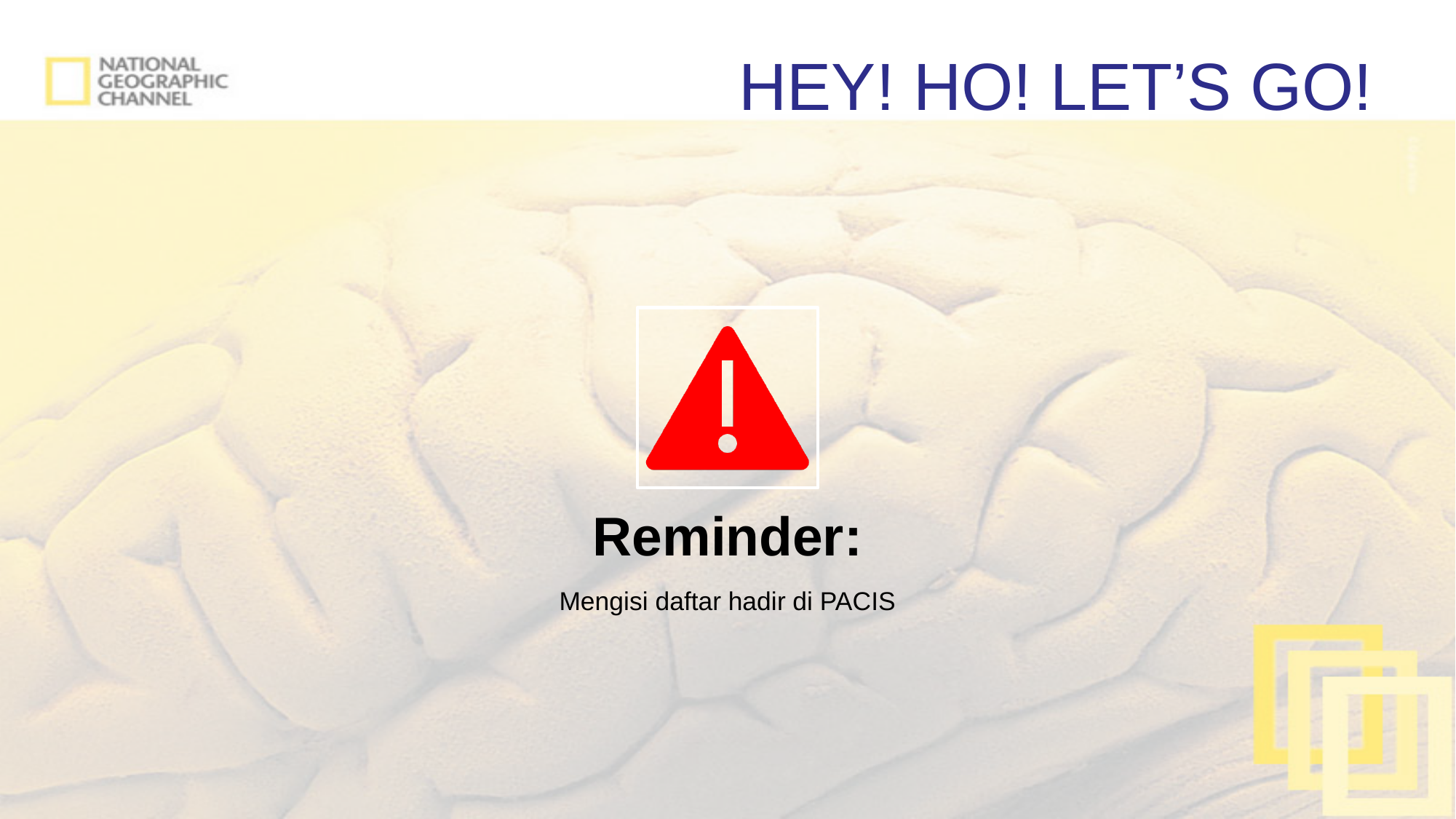

# HEY! HO! LET’S GO!
Reminder:
Mengisi daftar hadir di PACIS